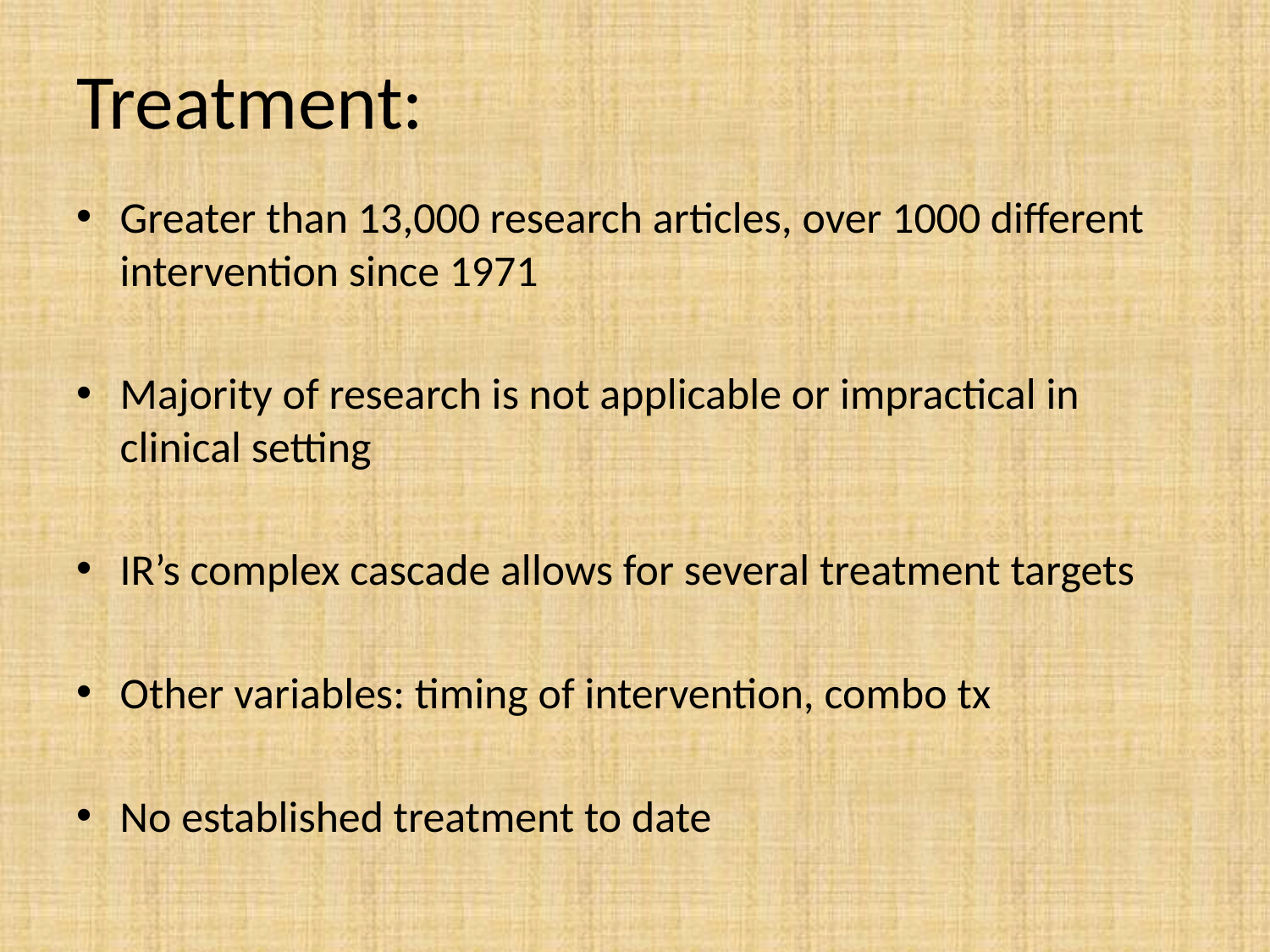

# Treatment:
Greater than 13,000 research articles, over 1000 different intervention since 1971

Majority of research is not applicable or impractical in clinical setting

IR’s complex cascade allows for several treatment targets

Other variables: timing of intervention, combo tx

No established treatment to date